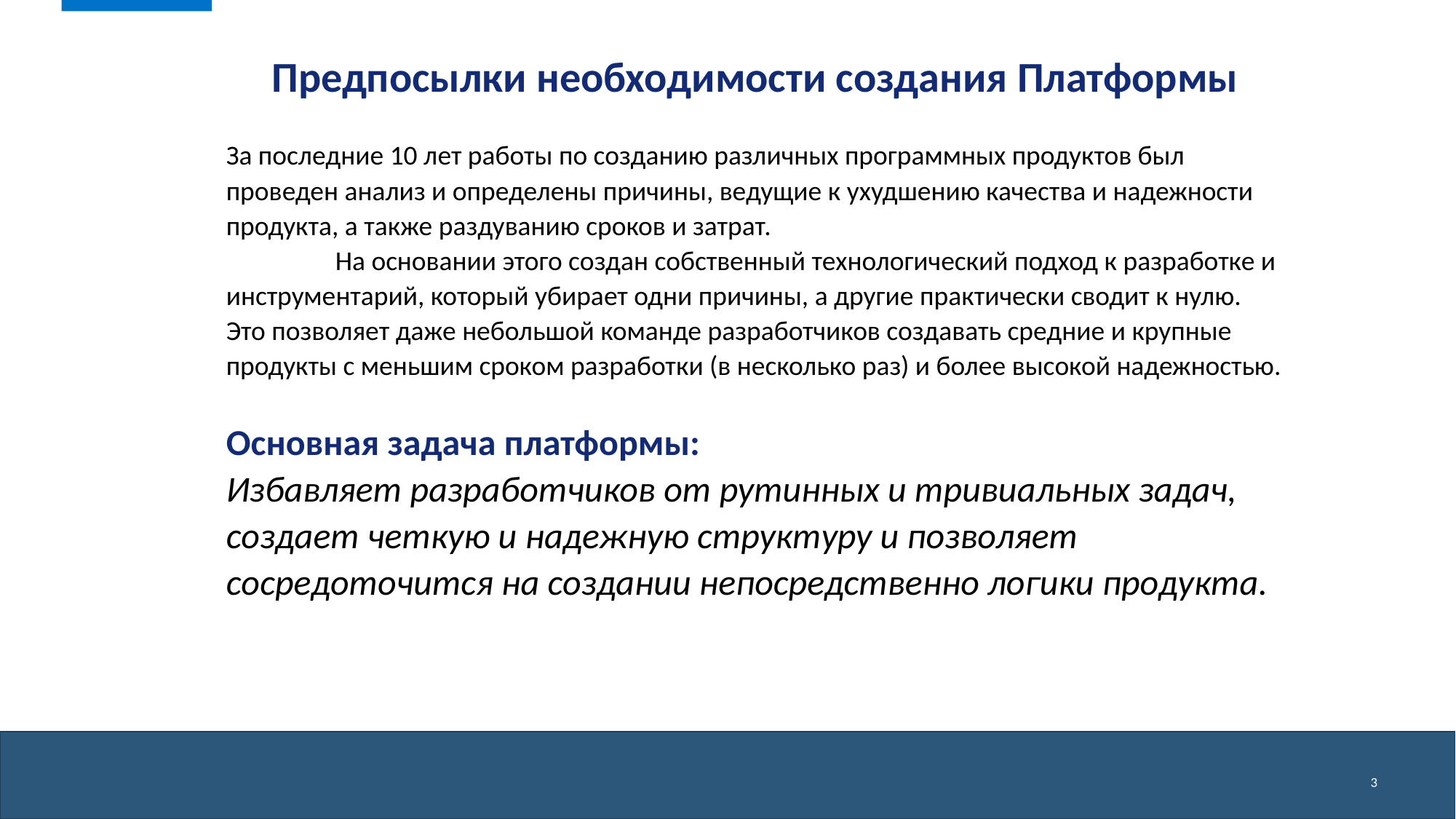

Предпосылки необходимости создания Платформы

За последние 10 лет работы по созданию различных программных продуктов был проведен анализ и определены причины, ведущие к ухудшению качества и надежности продукта, а также раздуванию сроков и затрат.
	На основании этого создан собственный технологический подход к разработке и инструментарий, который убирает одни причины, а другие практически сводит к нулю. Это позволяет даже небольшой команде разработчиков создавать средние и крупные продукты с меньшим сроком разработки (в несколько раз) и более высокой надежностью.

Основная задача платформы:
Избавляет разработчиков от рутинных и тривиальных задач, создает четкую и надежную структуру и позволяет сосредоточится на создании непосредственно логики продукта.

3